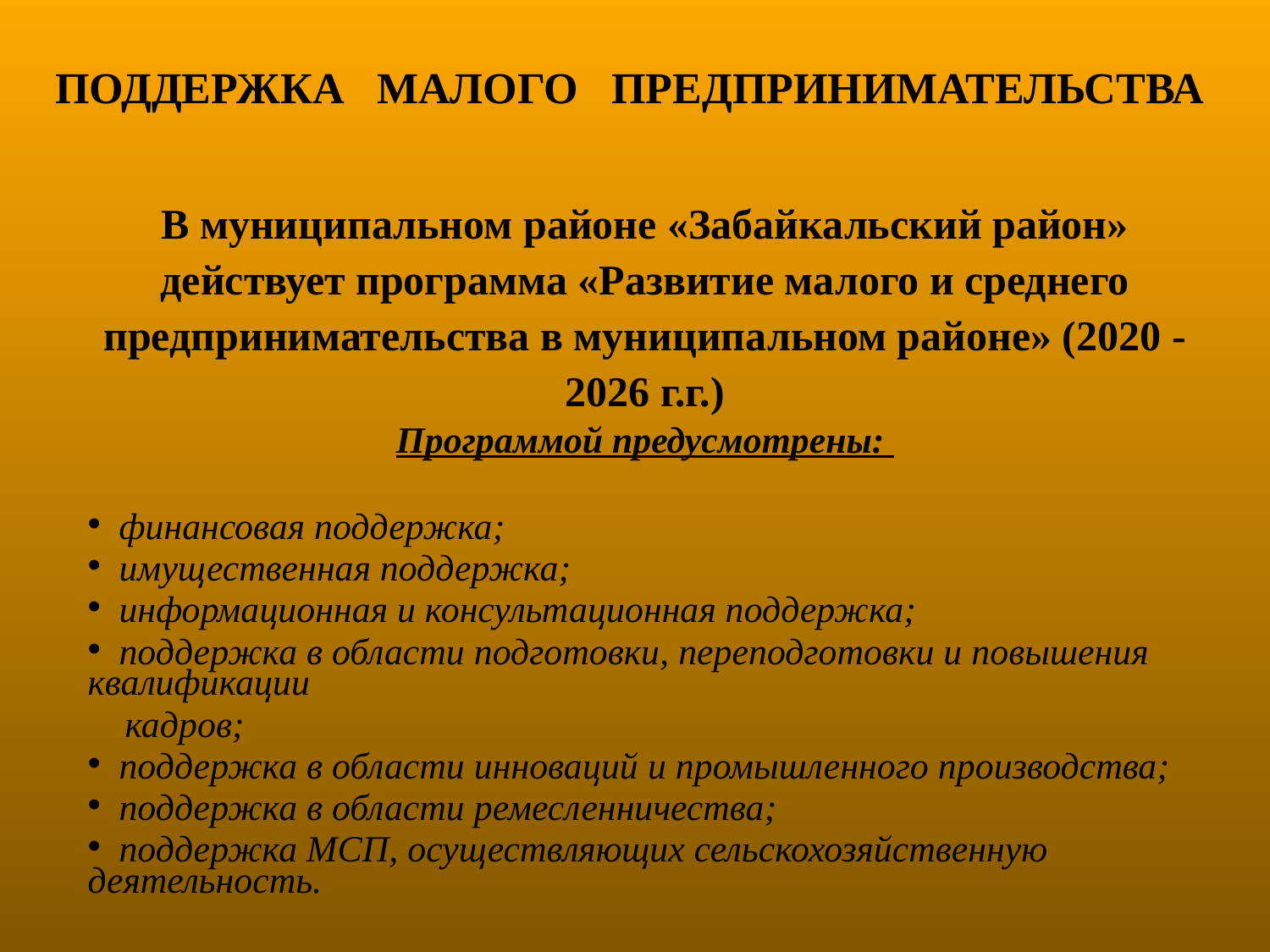

# ПОДДЕРЖКА   МАЛОГО   ПРЕДПРИНИМАТЕЛЬСТВА
В муниципальном районе «Забайкальский район» действует программа «Развитие малого и среднего предпринимательства в муниципальном районе» (2020 - 2026 г.г.)
Программой предусмотрены:

  финансовая поддержка;
  имущественная поддержка;
  информационная и консультационная поддержка;
  поддержка в области подготовки, переподготовки и повышения квалификации
    кадров;
  поддержка в области инноваций и промышленного производства;
  поддержка в области ремесленничества;
  поддержка МСП, осуществляющих сельскохозяйственную деятельность.